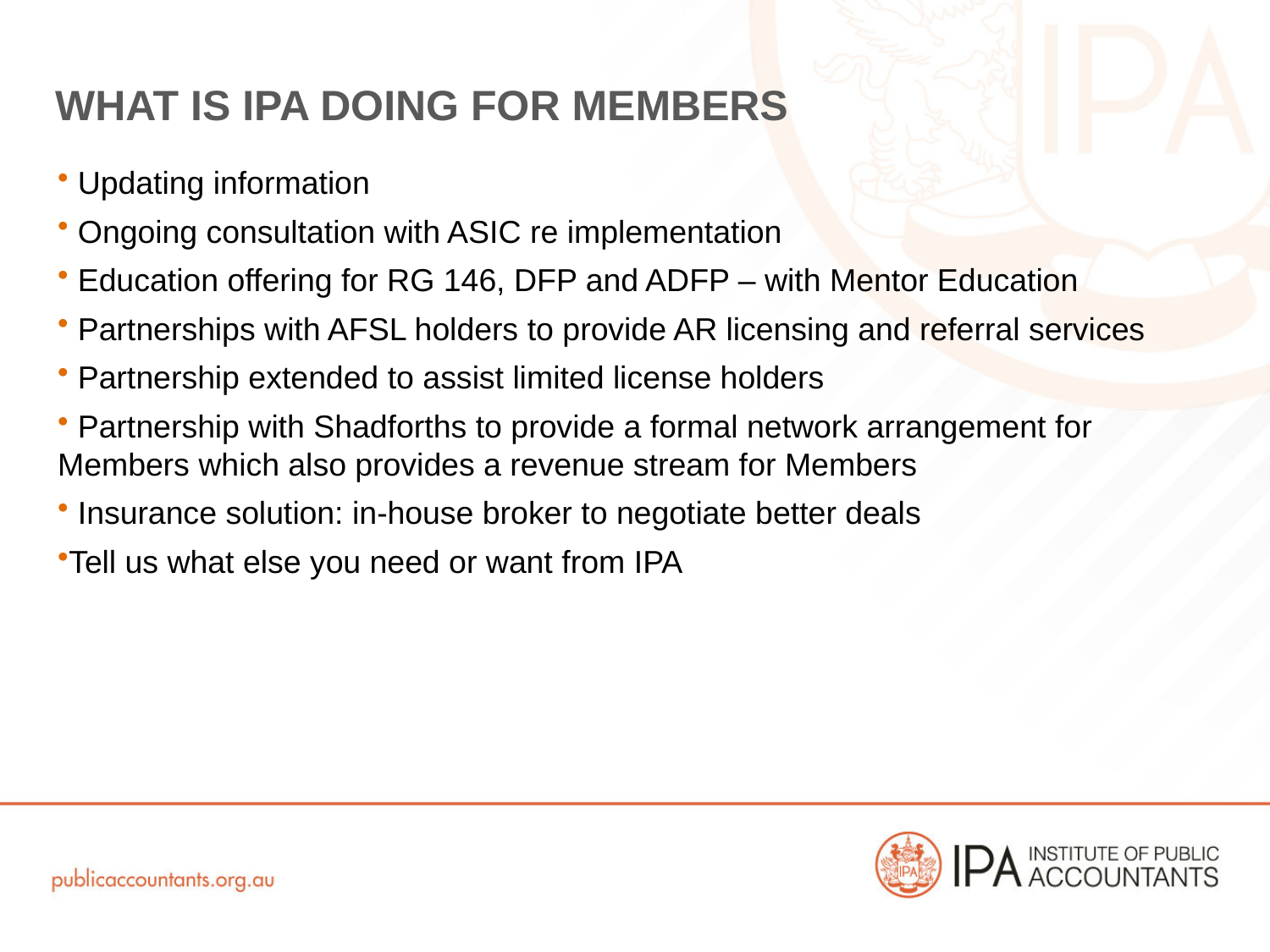

# What is ipa doing for members
 Updating information
 Ongoing consultation with ASIC re implementation
 Education offering for RG 146, DFP and ADFP – with Mentor Education
 Partnerships with AFSL holders to provide AR licensing and referral services
 Partnership extended to assist limited license holders
 Partnership with Shadforths to provide a formal network arrangement for Members which also provides a revenue stream for Members
 Insurance solution: in-house broker to negotiate better deals
Tell us what else you need or want from IPA